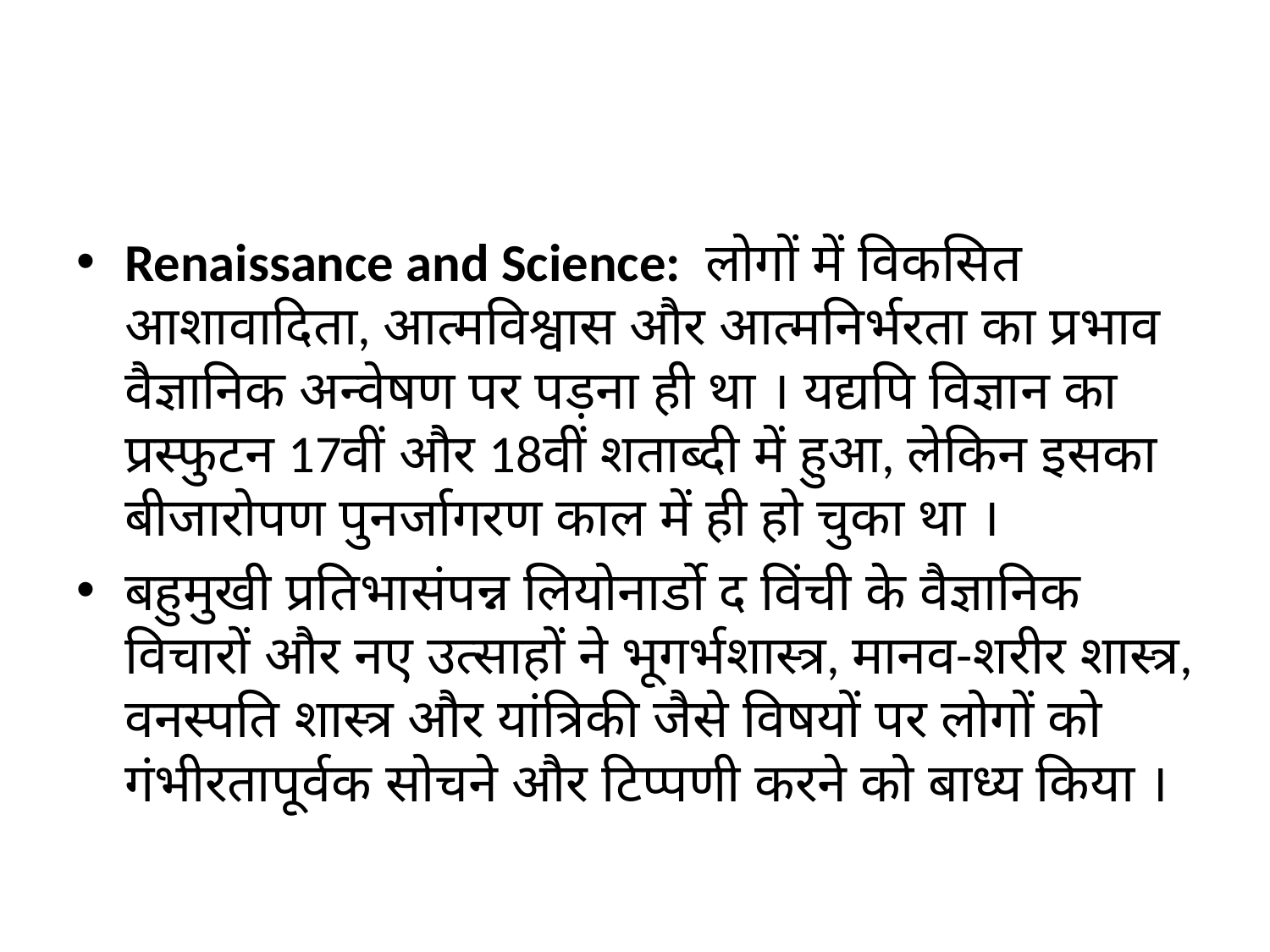

#
Renaissance and Science:  लोगों में विकसित आशावादिता, आत्मविश्वास और आत्मनिर्भरता का प्रभाव वैज्ञानिक अन्वेषण पर पड़ना ही था । यद्यपि विज्ञान का प्रस्फुटन 17वीं और 18वीं शताब्दी में हुआ, लेकिन इसका बीजारोपण पुनर्जागरण काल में ही हो चुका था ।
बहुमुखी प्रतिभासंपन्न लियोनार्डो द विंची के वैज्ञानिक विचारों और नए उत्साहों ने भूगर्भशास्त्र, मानव-शरीर शास्त्र, वनस्पति शास्त्र और यांत्रिकी जैसे विषयों पर लोगों को गंभीरतापूर्वक सोचने और टिप्पणी करने को बाध्य किया ।